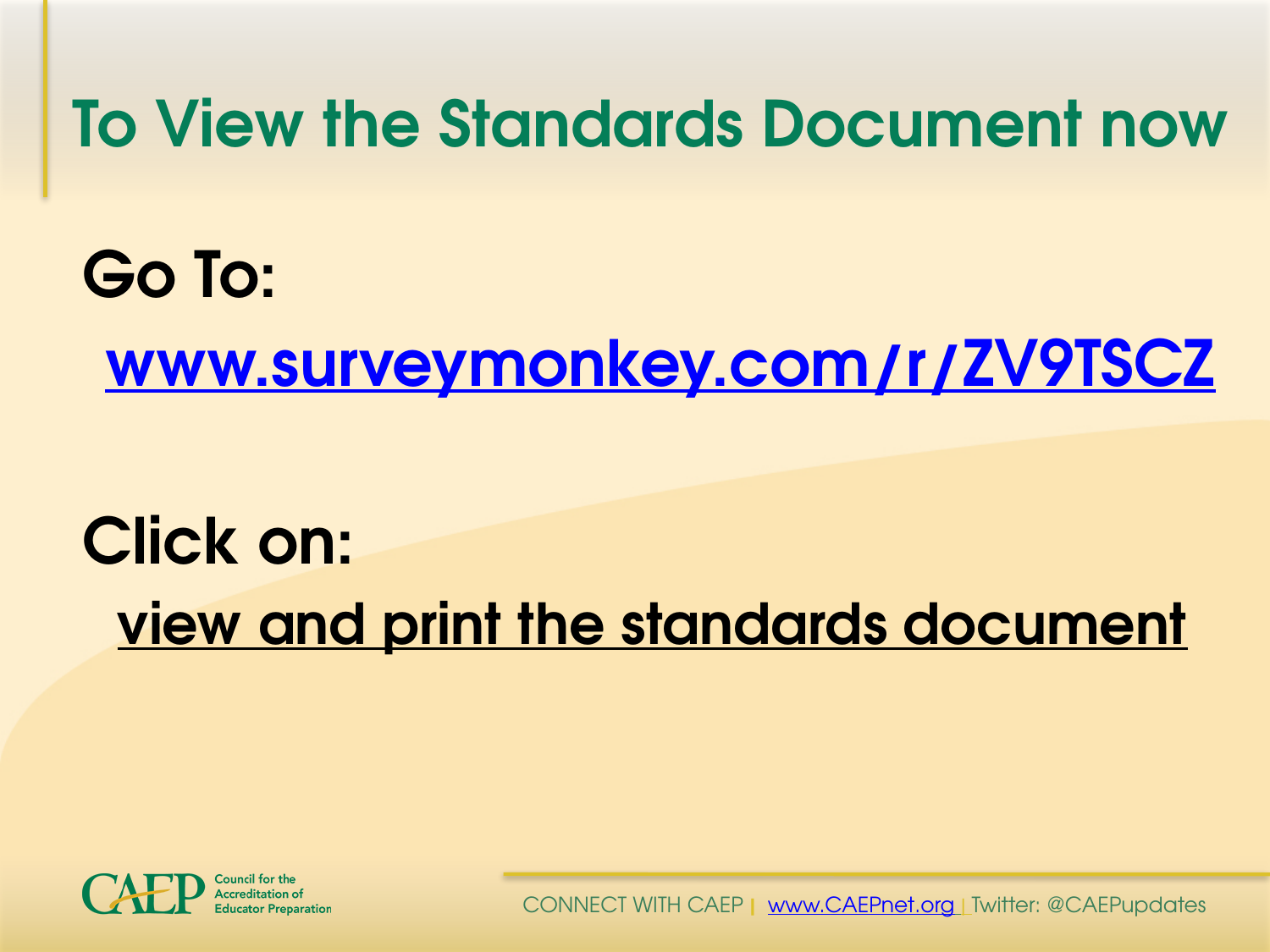

# To View the Standards Document now
Go To:
www.surveymonkey.com/r/ZV9TSCZ

Click on:
view and print the standards document